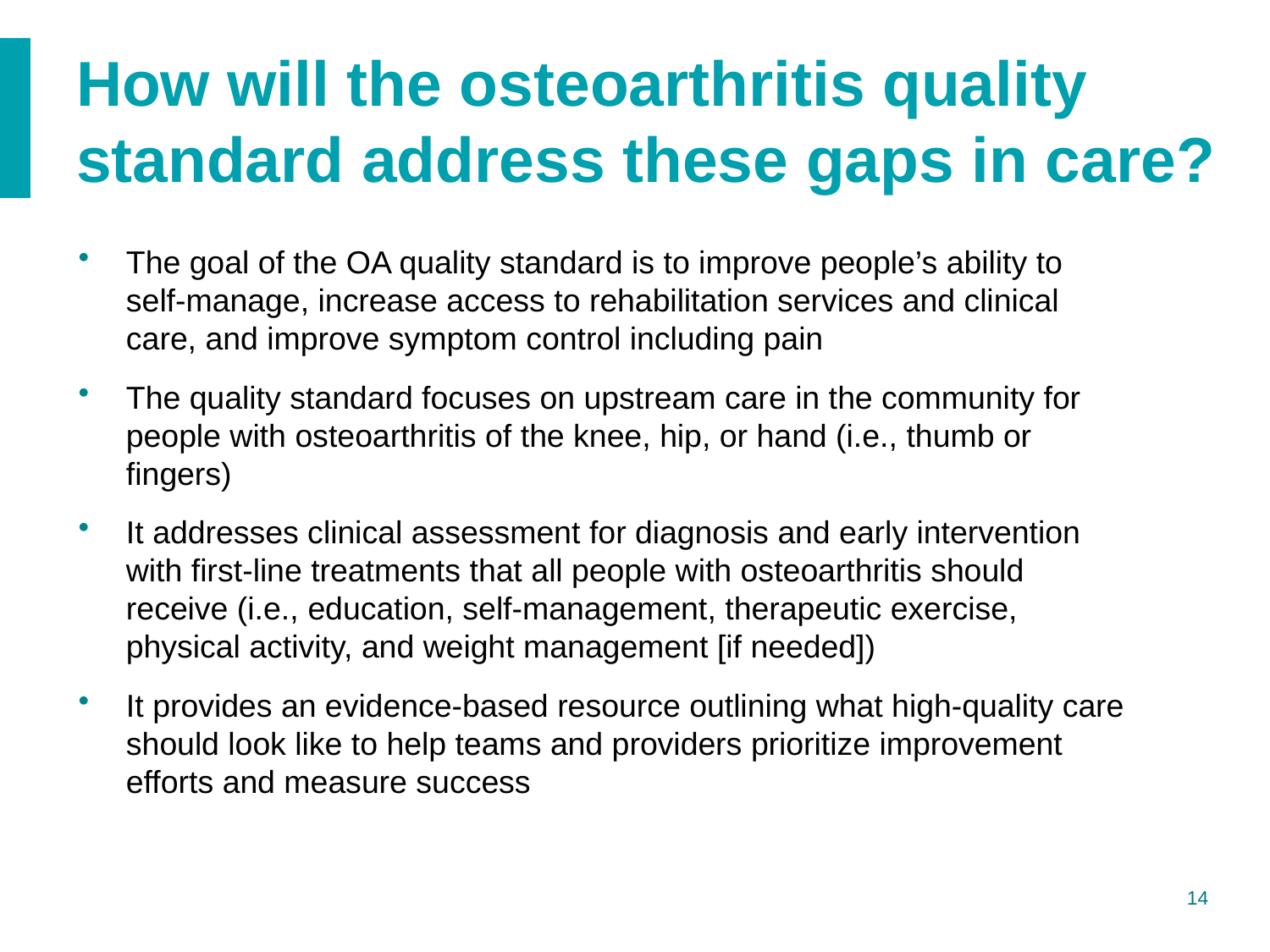

# How will the osteoarthritis quality standard address these gaps in care?
The goal of the OA quality standard is to improve people’s ability to self-manage, increase access to rehabilitation services and clinical care, and improve symptom control including pain
The quality standard focuses on upstream care in the community for people with osteoarthritis of the knee, hip, or hand (i.e., thumb or fingers)
It addresses clinical assessment for diagnosis and early intervention with first-line treatments that all people with osteoarthritis should receive (i.e., education, self-management, therapeutic exercise, physical activity, and weight management [if needed])
It provides an evidence-based resource outlining what high-quality care should look like to help teams and providers prioritize improvement efforts and measure success